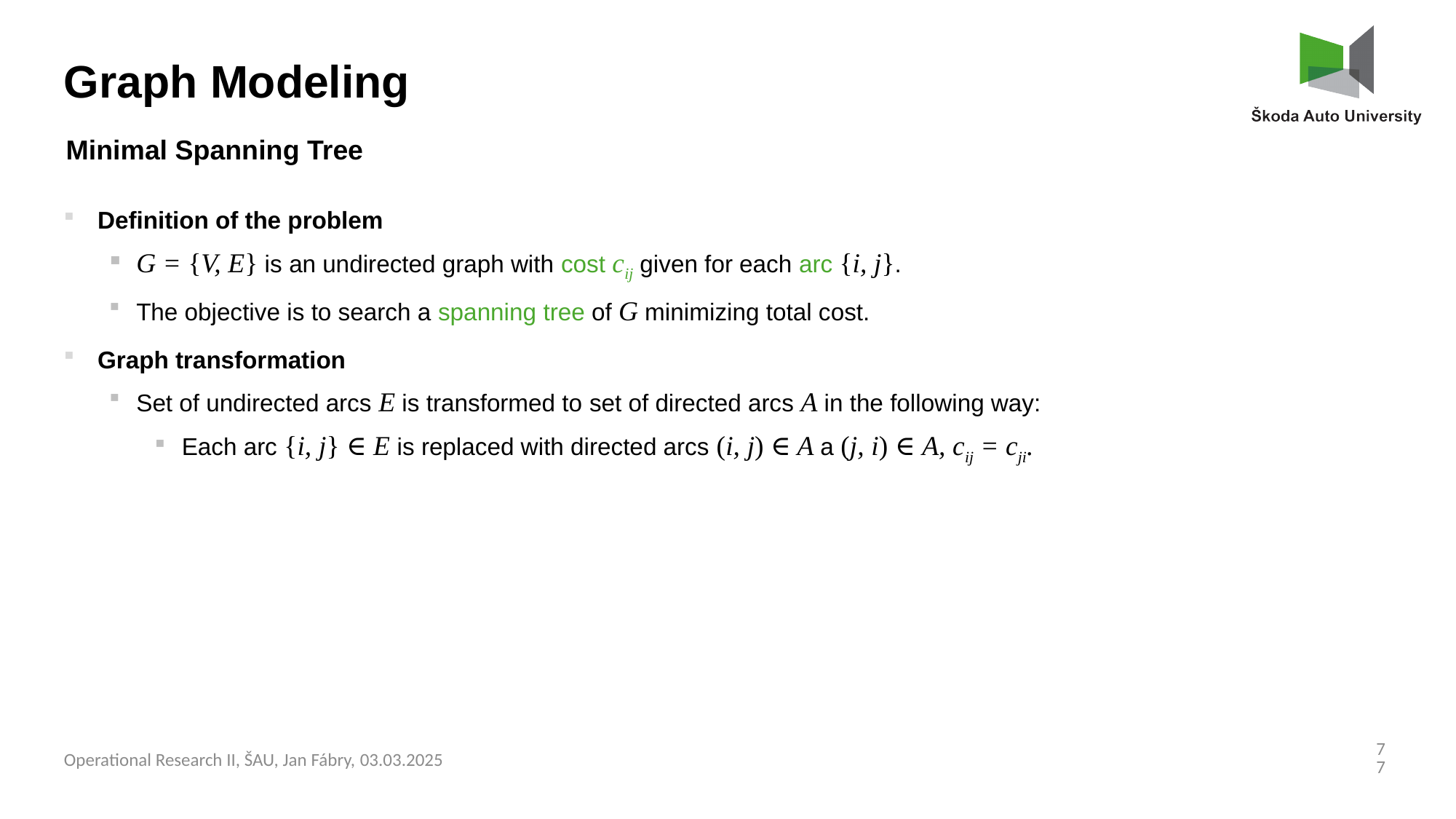

Graph Modeling
Minimal Spanning Tree
Definition of the problem
G = {V, E} is an undirected graph with cost cij given for each arc {i, j}.
The objective is to search a spanning tree of G minimizing total cost.
Graph transformation
Set of undirected arcs E is transformed to set of directed arcs A in the following way:
Each arc {i, j} ∈ E is replaced with directed arcs (i, j) ∈ A a (j, i) ∈ A, cij = cji.

77
Operational Research II, ŠAU, Jan Fábry, 03.03.2025